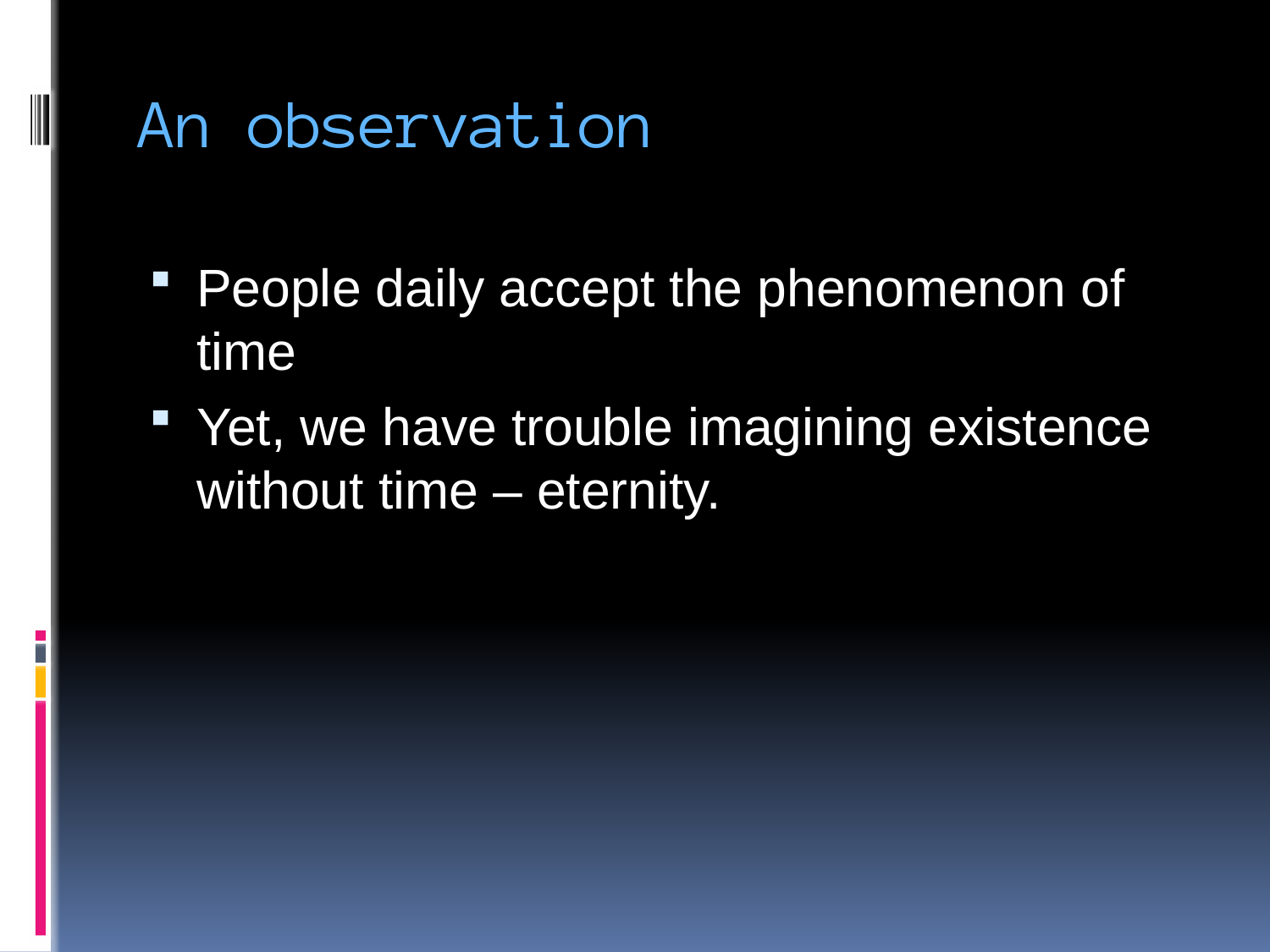

# An observation
People daily accept the phenomenon of time
Yet, we have trouble imagining existence without time – eternity.